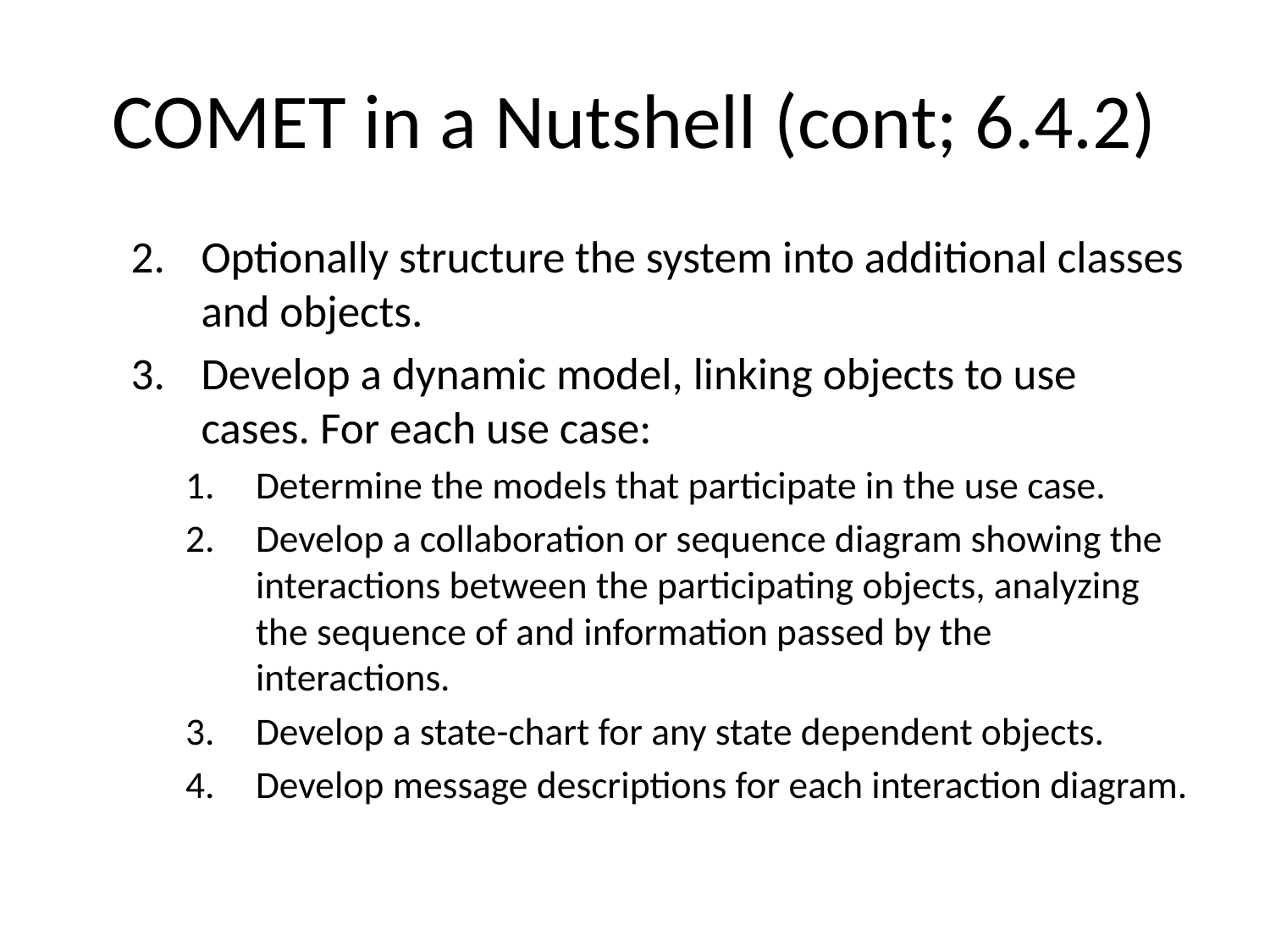

# COMET in a Nutshell (cont; 6.4.2)
Optionally structure the system into additional classes and objects.
Develop a dynamic model, linking objects to use cases. For each use case:
Determine the models that participate in the use case.
Develop a collaboration or sequence diagram showing the interactions between the participating objects, analyzing the sequence of and information passed by the interactions.
Develop a state-chart for any state dependent objects.
Develop message descriptions for each interaction diagram.